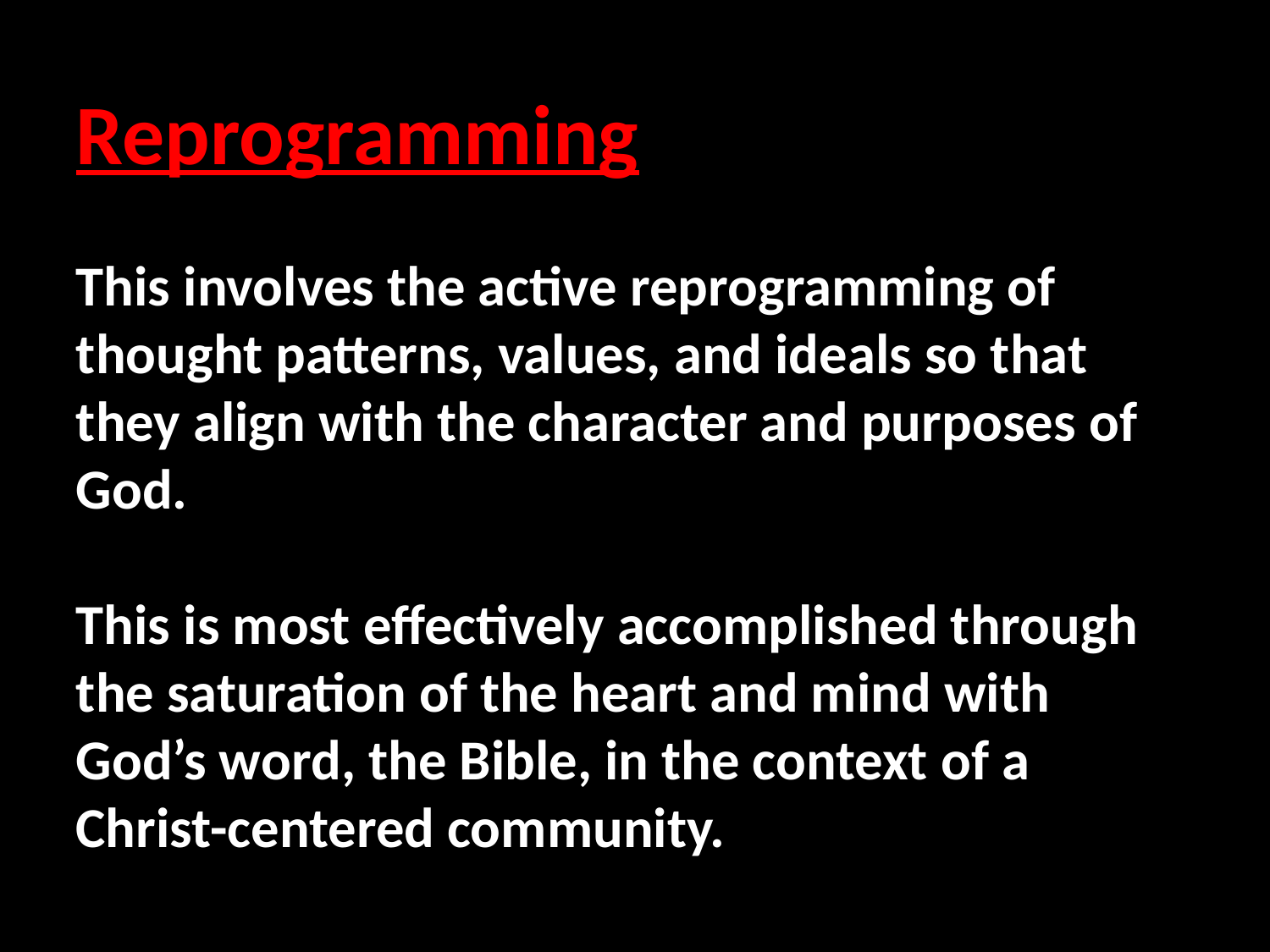

Reprogramming

This involves the active reprogramming of thought patterns, values, and ideals so that they align with the character and purposes of God.

This is most effectively accomplished through the saturation of the heart and mind with God’s word, the Bible, in the context of a Christ-centered community.